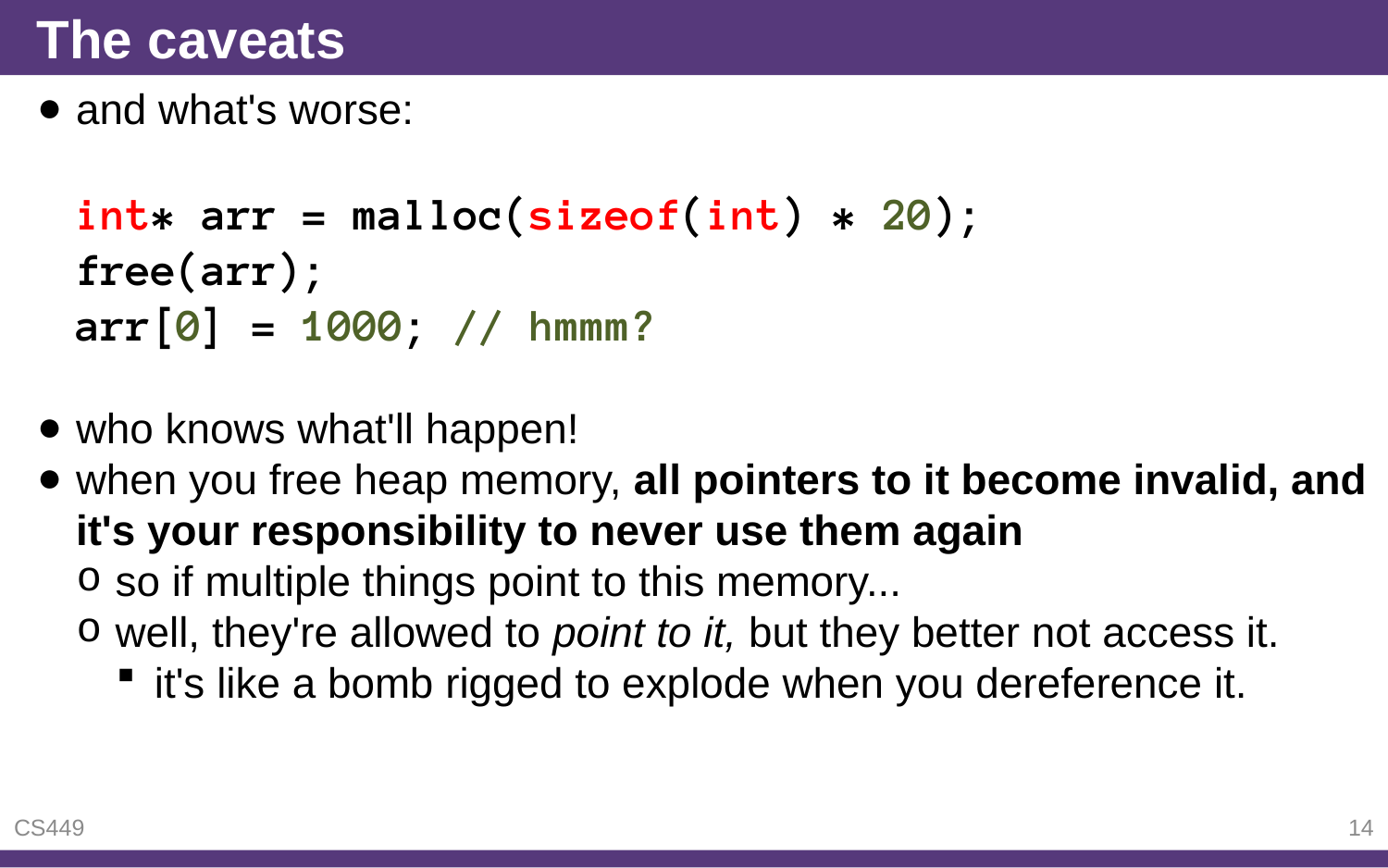

# The caveats
and what's worse:

int* arr = malloc(sizeof(int) * 20);
free(arr);
arr[0] = 1000; // hmmm?

who knows what'll happen!
when you free heap memory, all pointers to it become invalid, and it's your responsibility to never use them again
so if multiple things point to this memory...
well, they're allowed to point to it, but they better not access it.
it's like a bomb rigged to explode when you dereference it.
CS449
14